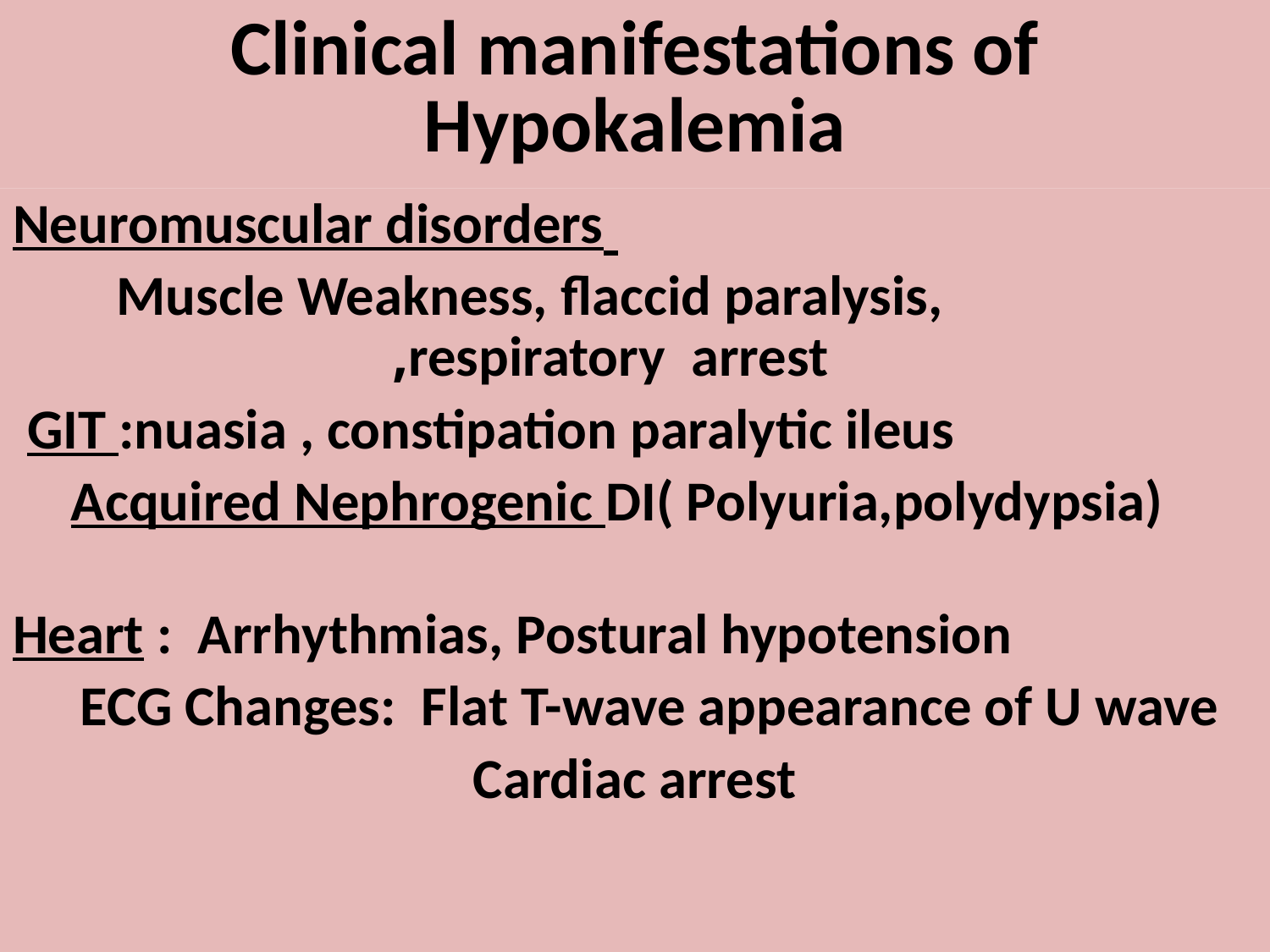

# Clinical manifestations of Hypokalemia
                  Neuromuscular disorders
          Muscle Weakness, flaccid paralysis, respiratory  arrest,
 GIT :nuasia , constipation paralytic ileus
	  Acquired Nephrogenic DI( Polyuria,polydypsia)
  Heart :  Arrhythmias, Postural hypotension
ECG Changes:  Flat T-wave appearance of U wave
Cardiac arrest